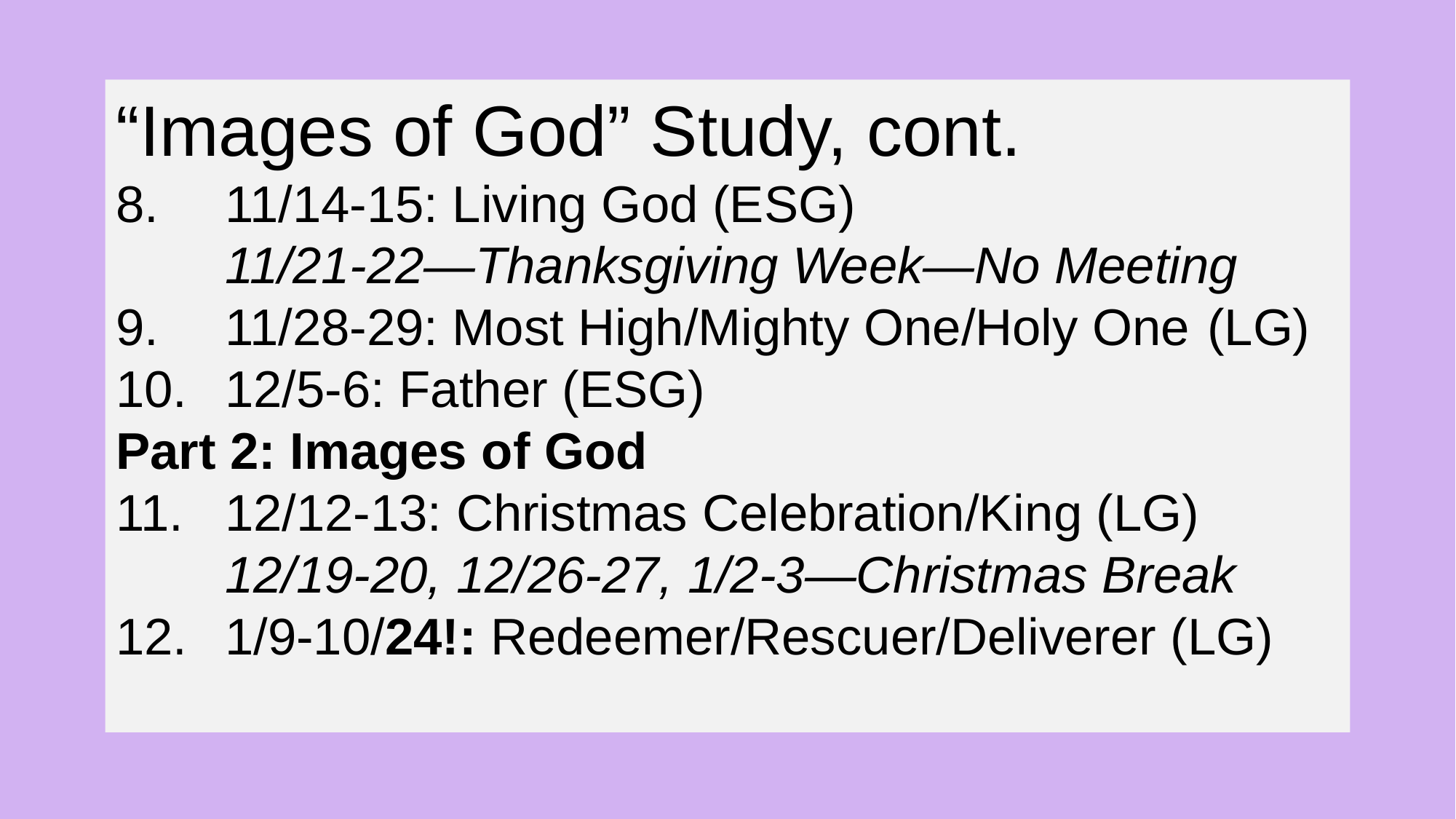

“Images of God” Study, cont.
8.	11/14-15: Living God (ESG)
	11/21-22—Thanksgiving Week—No Meeting
9.	11/28-29: Most High/Mighty One/Holy One 	(LG)
10.	12/5-6: Father (ESG)
Part 2: Images of God
11.	12/12-13: Christmas Celebration/King (LG)
	12/19-20, 12/26-27, 1/2-3—Christmas Break
12. 	1/9-10/24!: Redeemer/Rescuer/Deliverer (LG)